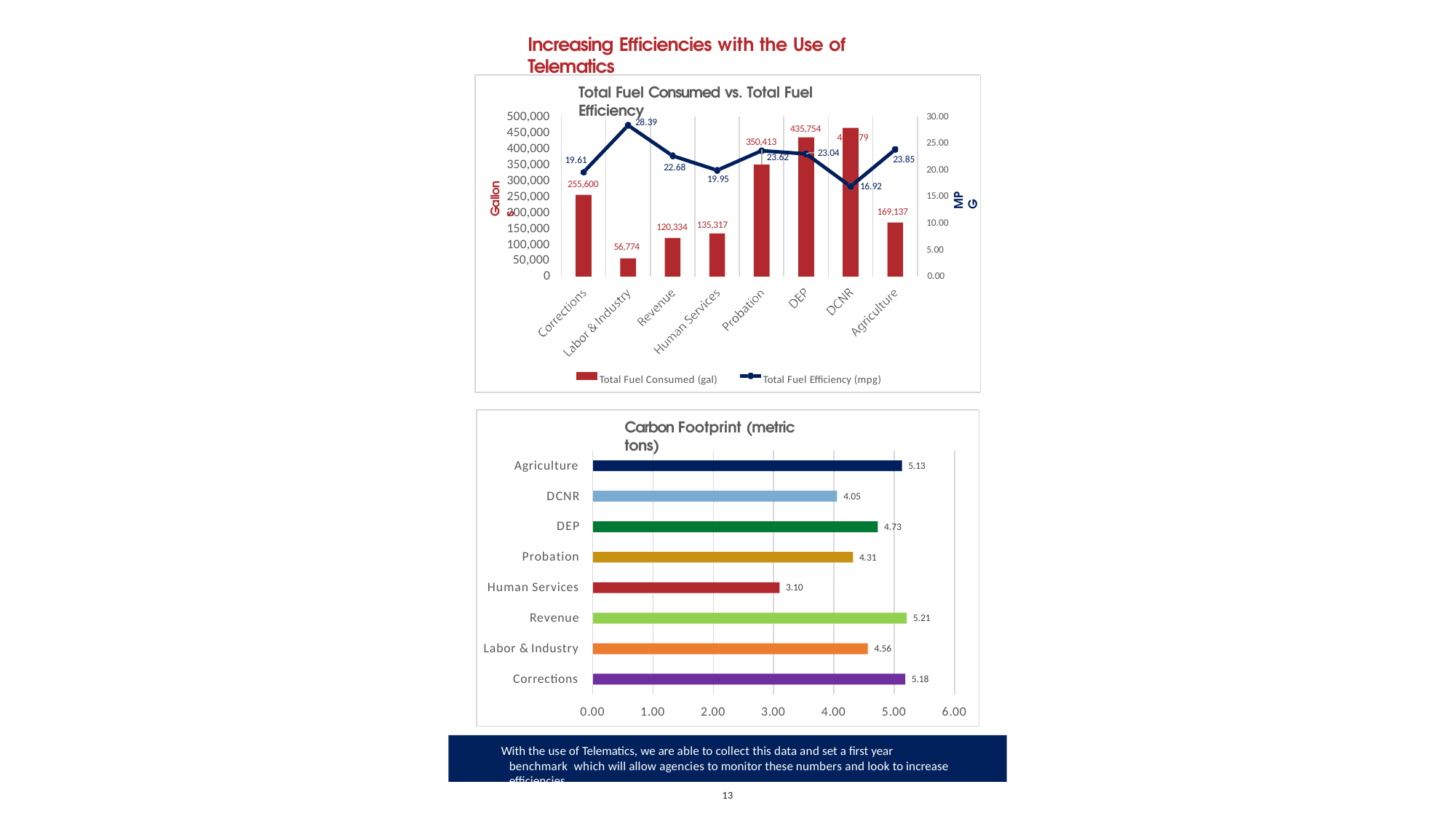

Increasing Efficiencies with the Use of Telematics

Total Fuel Consumed vs. Total Fuel Efficiency
465,579
500,000
450,000
400,000
350,000
300,000
250,000
200,000
150,000
100,000
50,000
0
30.00
28.39

435,754

350,413
23.62
25.00

23.04

23.85

19.61
22.68
20.00

19.95
Gallons
255,600
16.92
MPG

15.00

169,137
10.00
135,317
120,334

56,774
5.00

0.00

Total Fuel Consumed (gal)	Total Fuel Efficiency (mpg)

Carbon Footprint (metric tons)

Agriculture
5.13

DCNR
4.05

DEP
4.73

Probation
4.31

Human Services
3.10

Revenue
5.21

Labor & Industry
4.56

Corrections
5.18

0.00
1.00
2.00
3.00
4.00
5.00
6.00

With the use of Telematics, we are able to collect this data and set a first year benchmark  which will allow agencies to monitor these numbers and look to increase efficiencies.
13